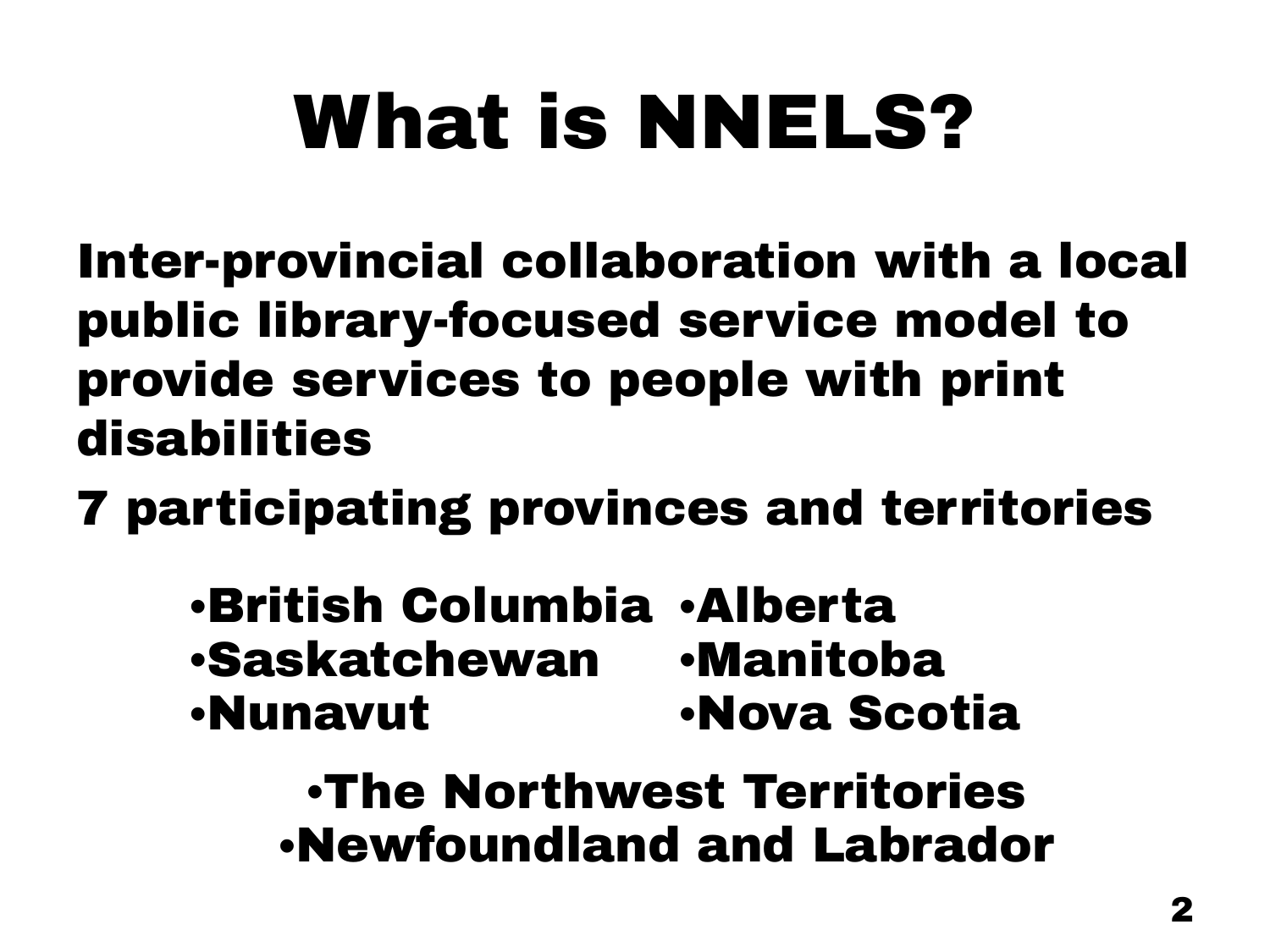

# What is NNELS?
Inter-provincial collaboration with a local public library-focused service model to provide services to people with print disabilities
7 participating provinces and territories

| British Columbia Saskatchewan Nunavut | Alberta Manitoba Nova Scotia |
| --- | --- |
| The Northwest Territories Newfoundland and Labrador |  |
2